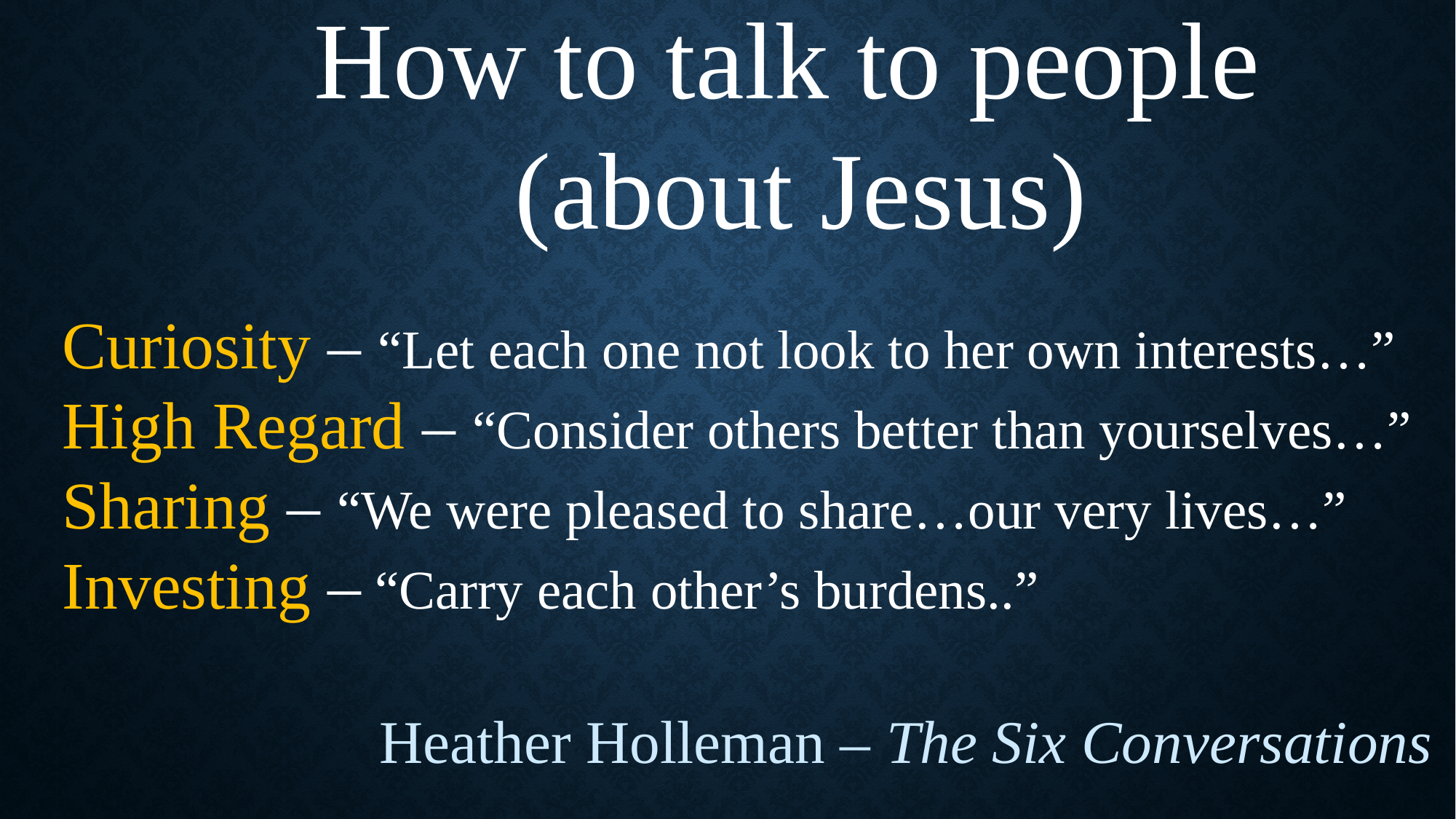

How to talk to people
(about Jesus)

Curiosity – “Let each one not look to her own interests…”
High Regard – “Consider others better than yourselves…”
Sharing – “We were pleased to share…our very lives…”
Investing – “Carry each other’s burdens..”

                     Heather Holleman – The Six Conversations